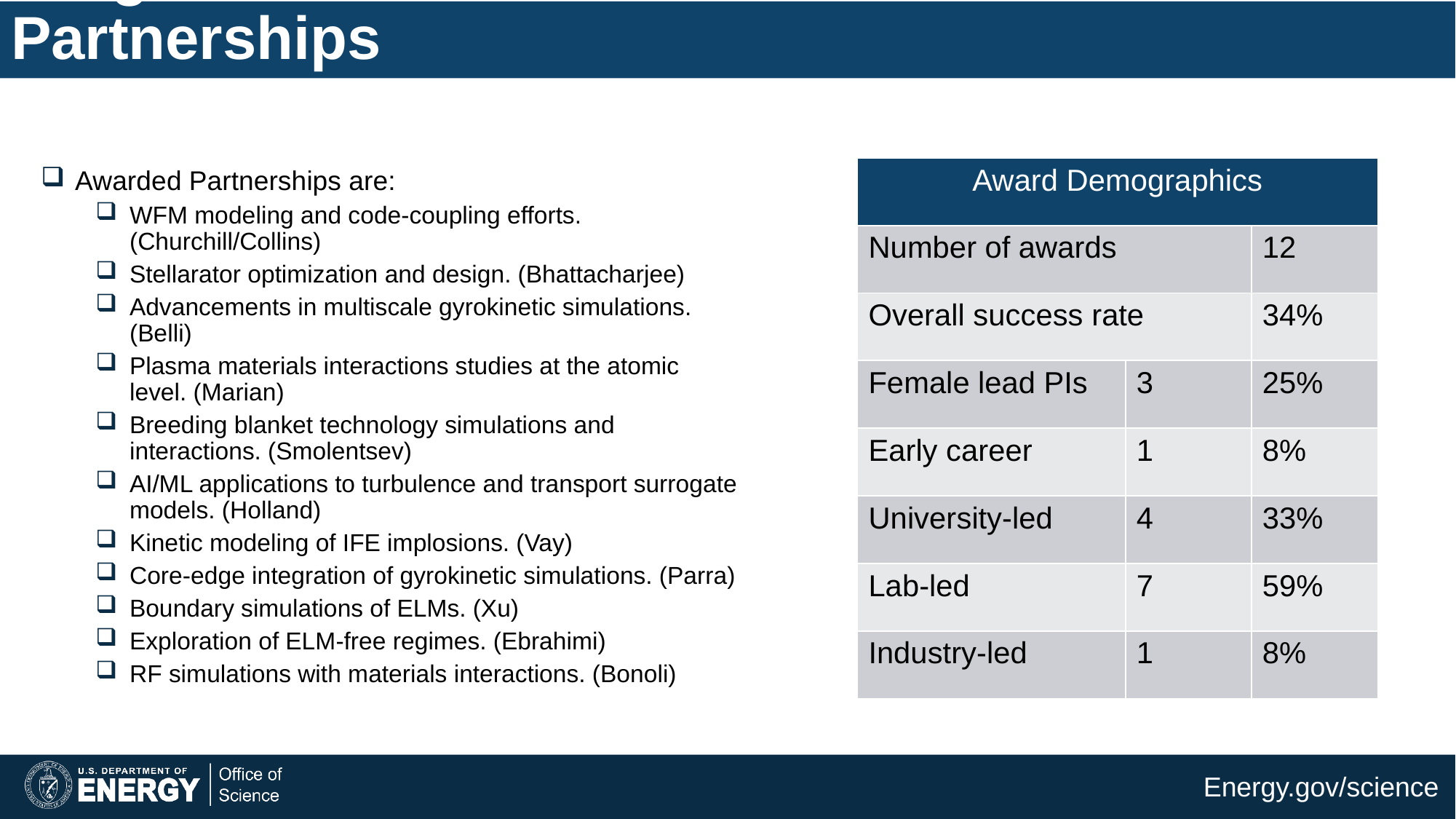

# Program Element Coordination- SciDAC 5 Partnerships
| Award Demographics |  |  |
| --- | --- | --- |
| Number of awards |  | 12 |
| Overall success rate |  | 34% |
| Female lead PIs | 3 | 25% |
| Early career | 1 | 8% |
| University-led | 4 | 33% |
| Lab-led | 7 | 59% |
| Industry-led | 1 | 8% |
Awarded Partnerships are:
WFM modeling and code-coupling efforts. (Churchill/Collins)
Stellarator optimization and design. (Bhattacharjee)
Advancements in multiscale gyrokinetic simulations. (Belli)
Plasma materials interactions studies at the atomic level. (Marian)
Breeding blanket technology simulations and interactions. (Smolentsev)
AI/ML applications to turbulence and transport surrogate models. (Holland)
Kinetic modeling of IFE implosions. (Vay)
Core-edge integration of gyrokinetic simulations. (Parra)
Boundary simulations of ELMs. (Xu)
Exploration of ELM-free regimes. (Ebrahimi)
RF simulations with materials interactions. (Bonoli)